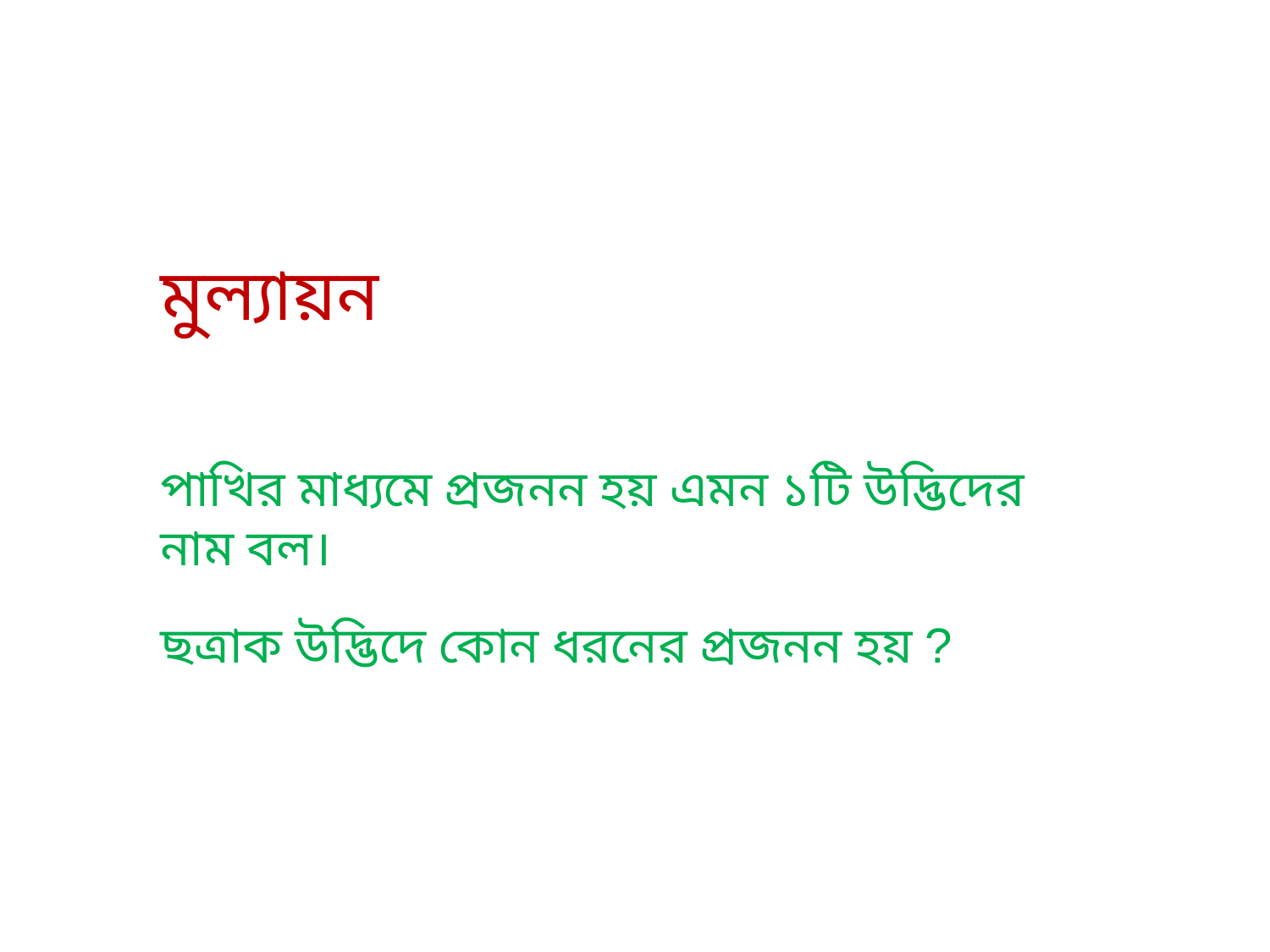

মুল্যায়ন

পাখির মাধ্যমে প্রজনন হয় এমন ১টি উদ্ভিদের নাম বল।

ছত্রাক উদ্ভিদে কোন ধরনের প্রজনন হয় ?